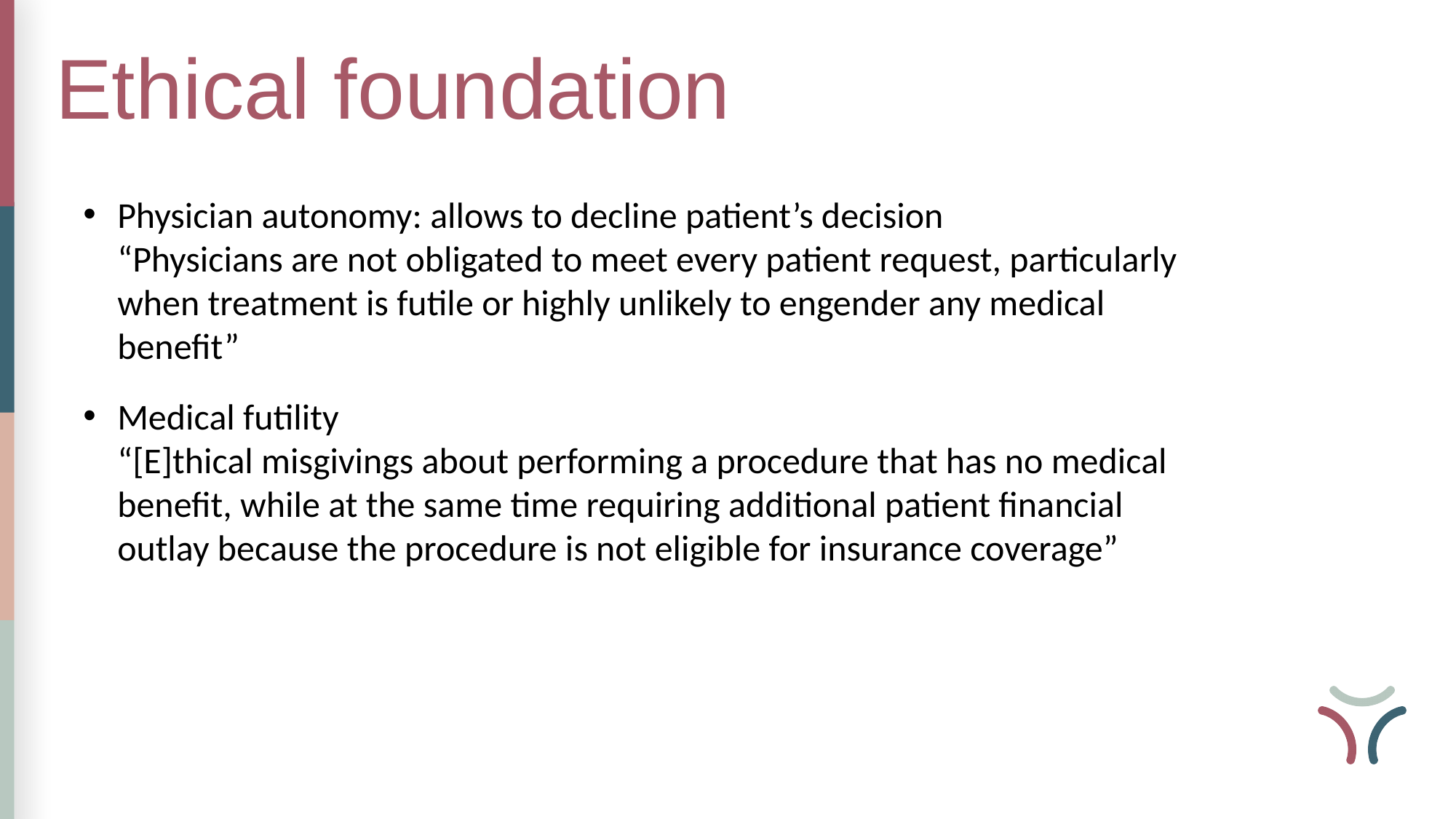

Ethical foundation
Physician autonomy: allows to decline patient’s decision
“Physicians are not obligated to meet every patient request, particularly when treatment is futile or highly unlikely to engender any medical benefit”
Medical futility
“[E]thical misgivings about performing a procedure that has no medical benefit, while at the same time requiring additional patient financial outlay because the procedure is not eligible for insurance coverage”